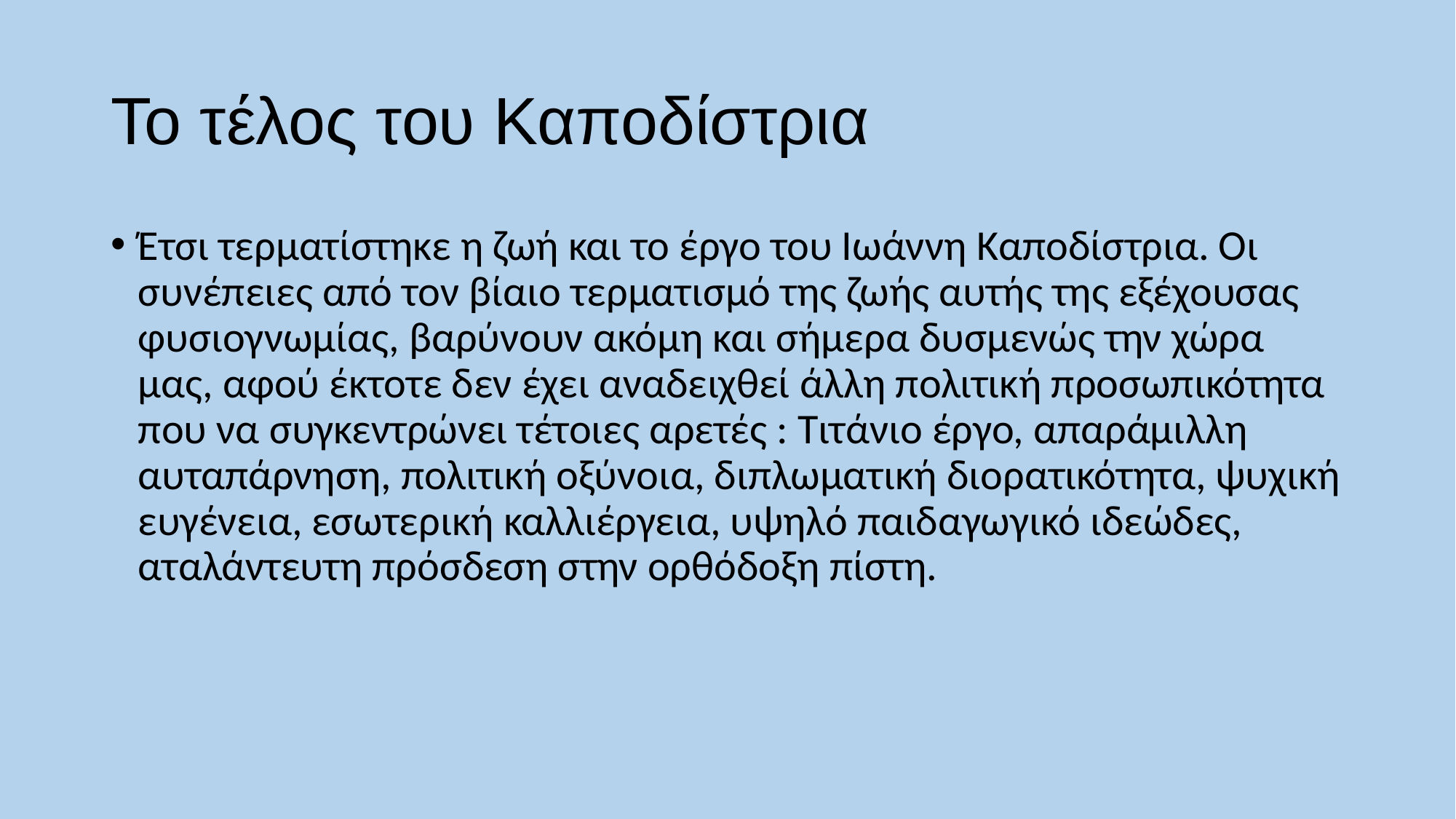

# Το τέλος του Καποδίστρια
Έτσι τερματίστηκε η ζωή και το έργο του Ιωάννη Καποδίστρια. Οι συνέπειες από τον βίαιο τερματισμό της ζωής αυτής της εξέχουσας φυσιογνωμίας, βαρύνουν ακόμη και σήμερα δυσμενώς την χώρα μας, αφού έκτοτε δεν έχει αναδειχθεί άλλη πολιτική προσωπικότητα που να συγκεντρώνει τέτοιες αρετές : Τιτάνιο έργο, απαράμιλλη αυταπάρνηση, πολιτική οξύνοια, διπλωματική διορατικότητα, ψυχική ευγένεια, εσωτερική καλλιέργεια, υψηλό παιδαγωγικό ιδεώδες, αταλάντευτη πρόσδεση στην ορθόδοξη πίστη.